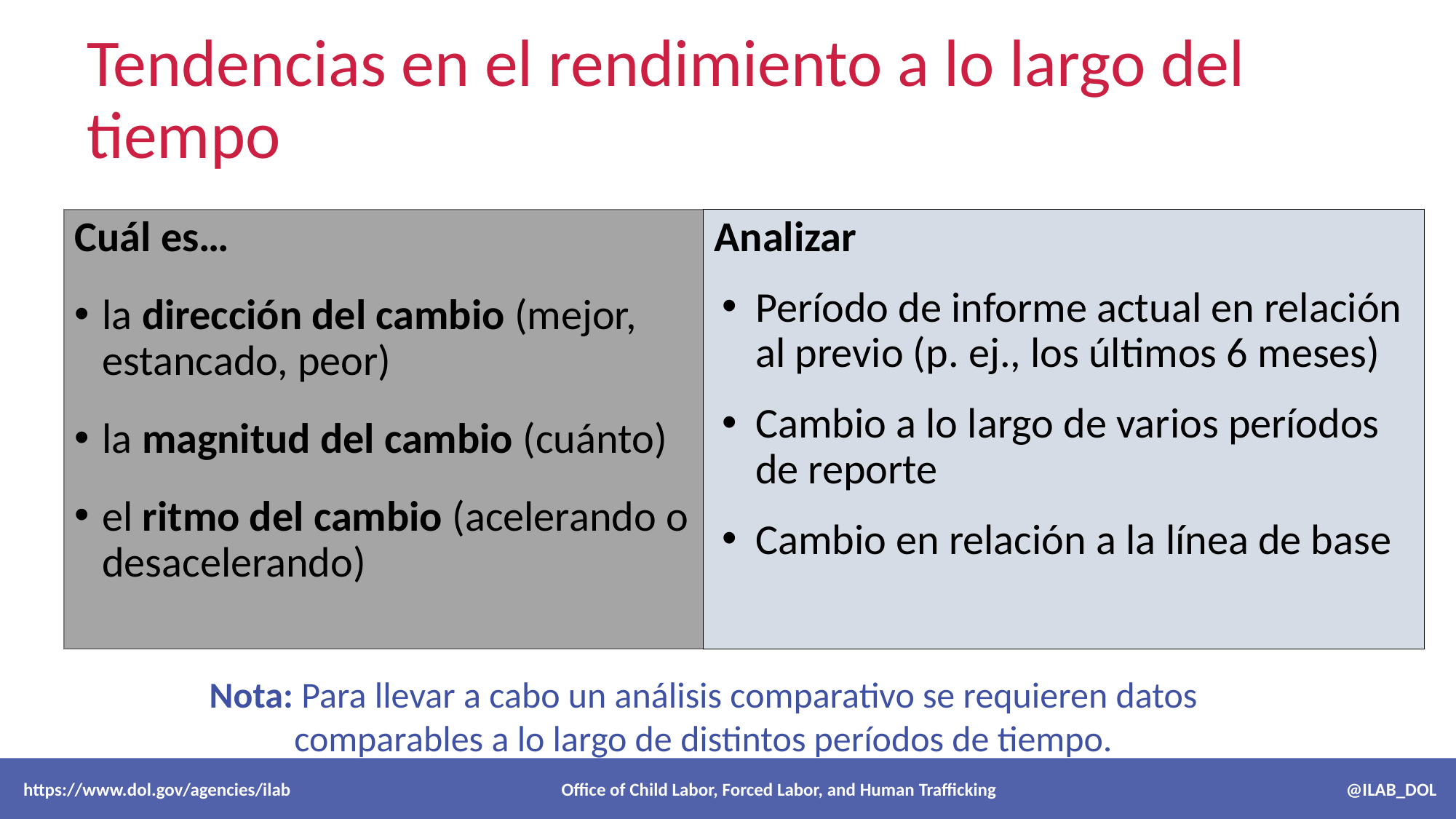

# Tendencias en el rendimiento a lo largo del tiempo
Cuál es…
la dirección del cambio (mejor, estancado, peor)
la magnitud del cambio (cuánto)
el ritmo del cambio (acelerando o desacelerando)
Analizar
Período de informe actual en relación al previo (p. ej., los últimos 6 meses)
Cambio a lo largo de varios períodos de reporte
Cambio en relación a la línea de base
Nota: Para llevar a cabo un análisis comparativo se requieren datos comparables a lo largo de distintos períodos de tiempo.
   https://www.dol.gov/agencies/ilab                                                                 Office of Child Labor, Forced Labor, and Human Trafficking                                                                                    @ILAB_DOL